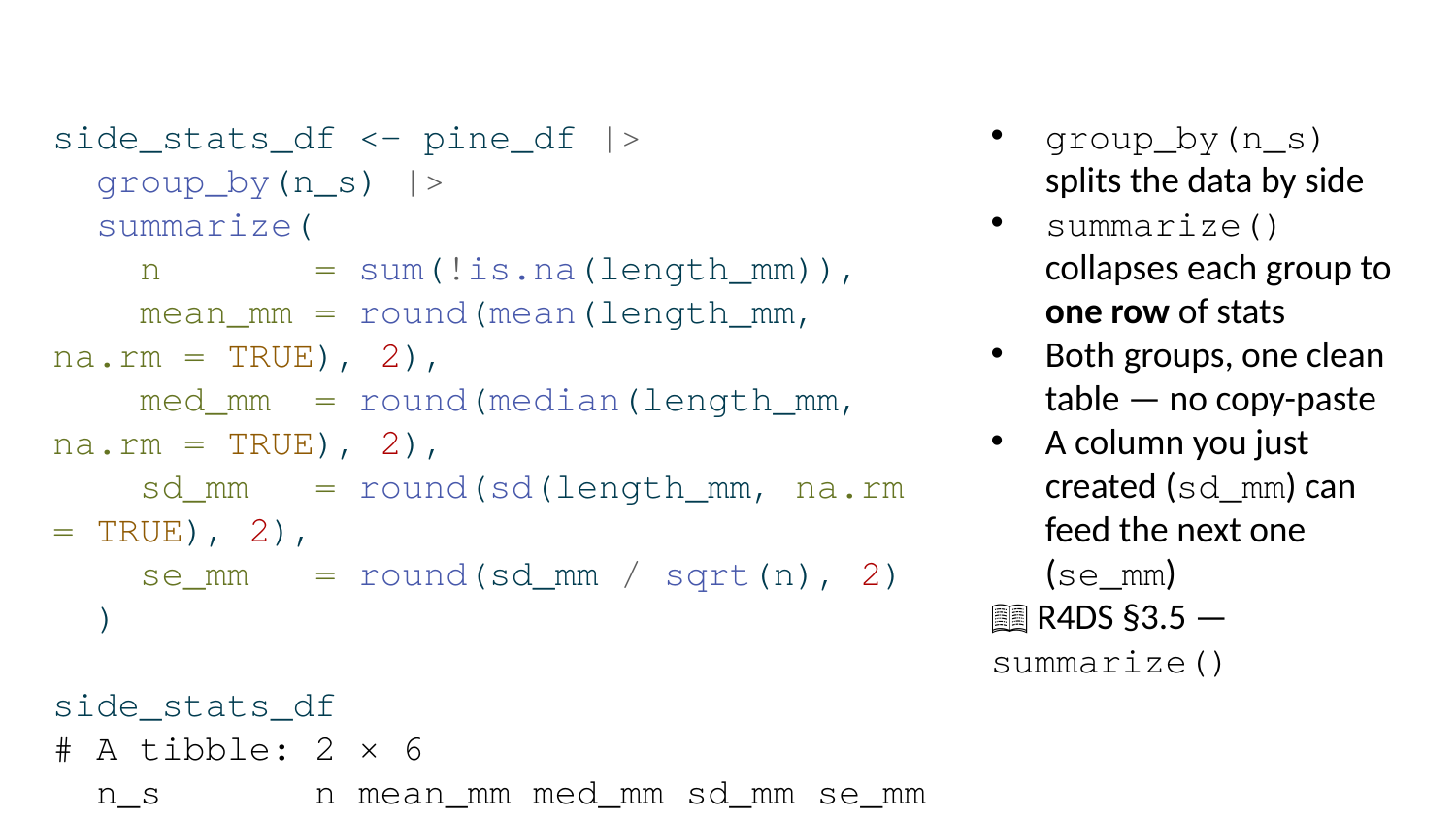

side_stats_df <- pine_df |>
  group_by(n_s) |>
  summarize(
    n       = sum(!is.na(length_mm)),
    mean_mm = round(mean(length_mm, na.rm = TRUE), 2),
    med_mm  = round(median(length_mm, na.rm = TRUE), 2),
    sd_mm   = round(sd(length_mm, na.rm = TRUE), 2),
    se_mm   = round(sd_mm / sqrt(n), 2)
  )
side_stats_df
# A tibble: 2 × 6
  n_s       n mean_mm med_mm sd_mm se_mm
  <chr> <int>   <dbl>  <dbl> <dbl> <dbl>
1 n        24    20.4   20.5  2.45  0.5
2 s        24    14.9   15    1.91  0.39
group_by(n_s) splits the data by side
summarize() collapses each group to one row of stats
Both groups, one clean table — no copy-paste
A column you just created (sd_mm) can feed the next one (se_mm)
📖 R4DS §3.5 — summarize()